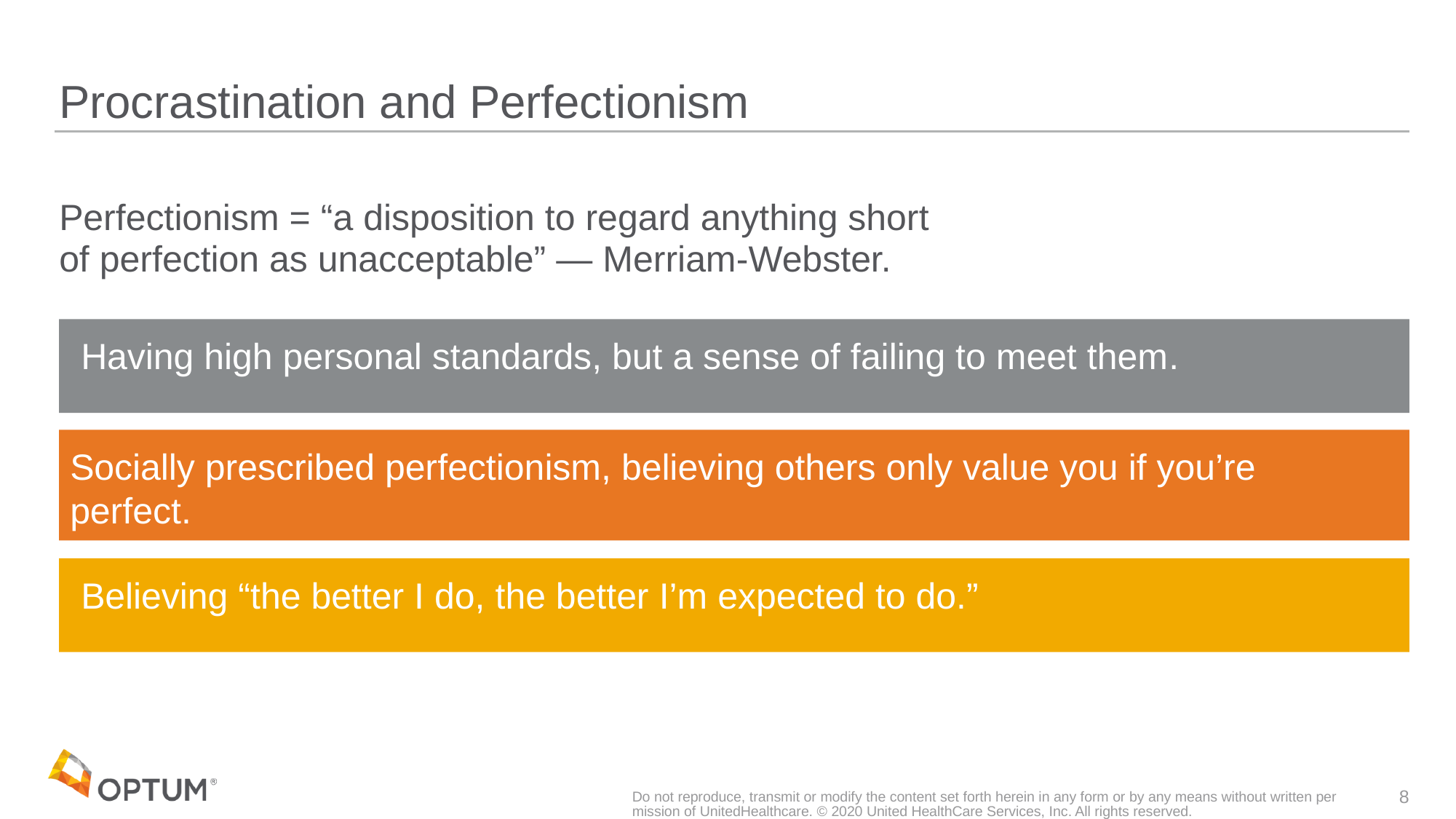

# Procrastination and Perfectionism
Perfectionism = “a disposition to regard anything short of perfection as unacceptable” — Merriam-Webster.
Having high personal standards, but a sense of failing to meet them.
Socially prescribed perfectionism, believing others only value you if you’re perfect.
Believing “the better I do, the better I’m expected to do.”
Do not reproduce, transmit or modify the content set forth herein in any form or by any means without written permission of UnitedHealthcare. © 2020 United HealthCare Services, Inc. All rights reserved.
8